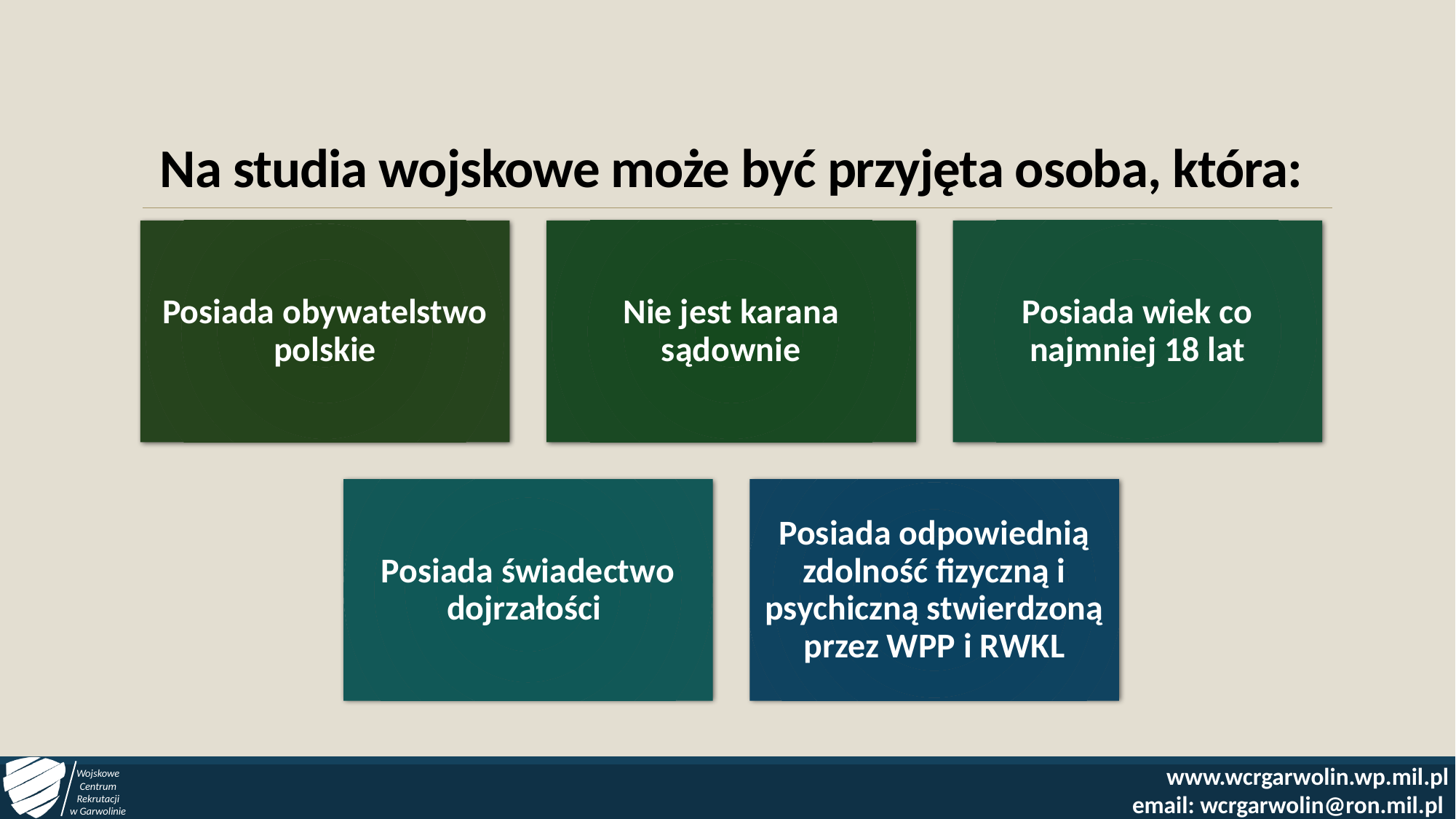

# Na studia wojskowe może być przyjęta osoba, która:
Posiada obywatelstwo polskie
Nie jest karana sądownie
Posiada wiek co najmniej 18 lat
Posiada świadectwo dojrzałości
Posiada odpowiednią zdolność fizyczną i psychiczną stwierdzoną przez WPP i RWKL